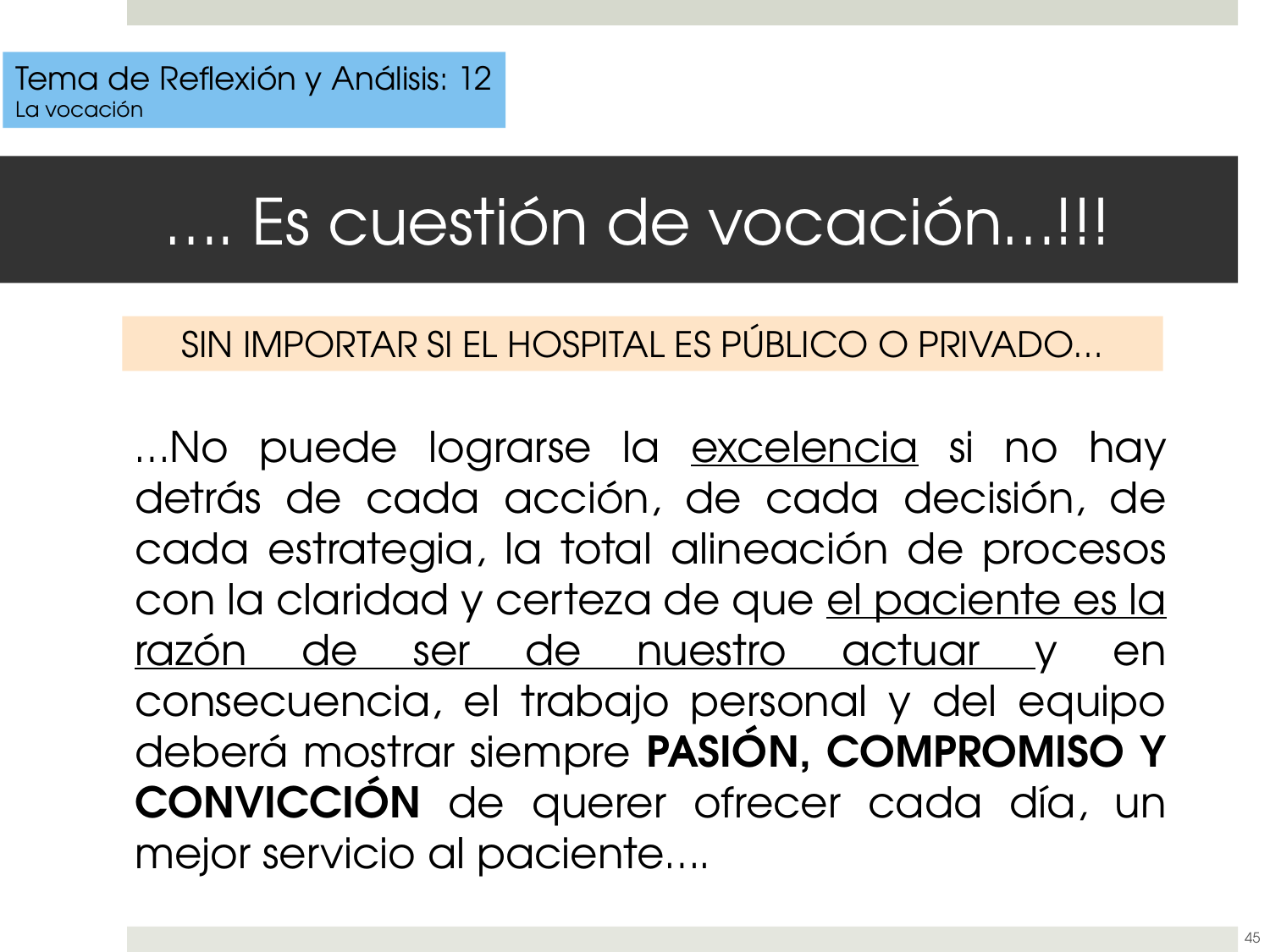

Tema de Reflexión y Análisis: 12
La vocación
# …. Es cuestión de vocación…!!!
SIN IMPORTAR SI EL HOSPITAL ES PÚBLICO O PRIVADO…
…No puede lograrse la excelencia si no hay detrás de cada acción, de cada decisión, de cada estrategia, la total alineación de procesos con la claridad y certeza de que el paciente es la razón de ser de nuestro actuar y en consecuencia, el trabajo personal y del equipo deberá mostrar siempre PASIÓN, COMPROMISO Y CONVICCIÓN de querer ofrecer cada día, un mejor servicio al paciente….
45